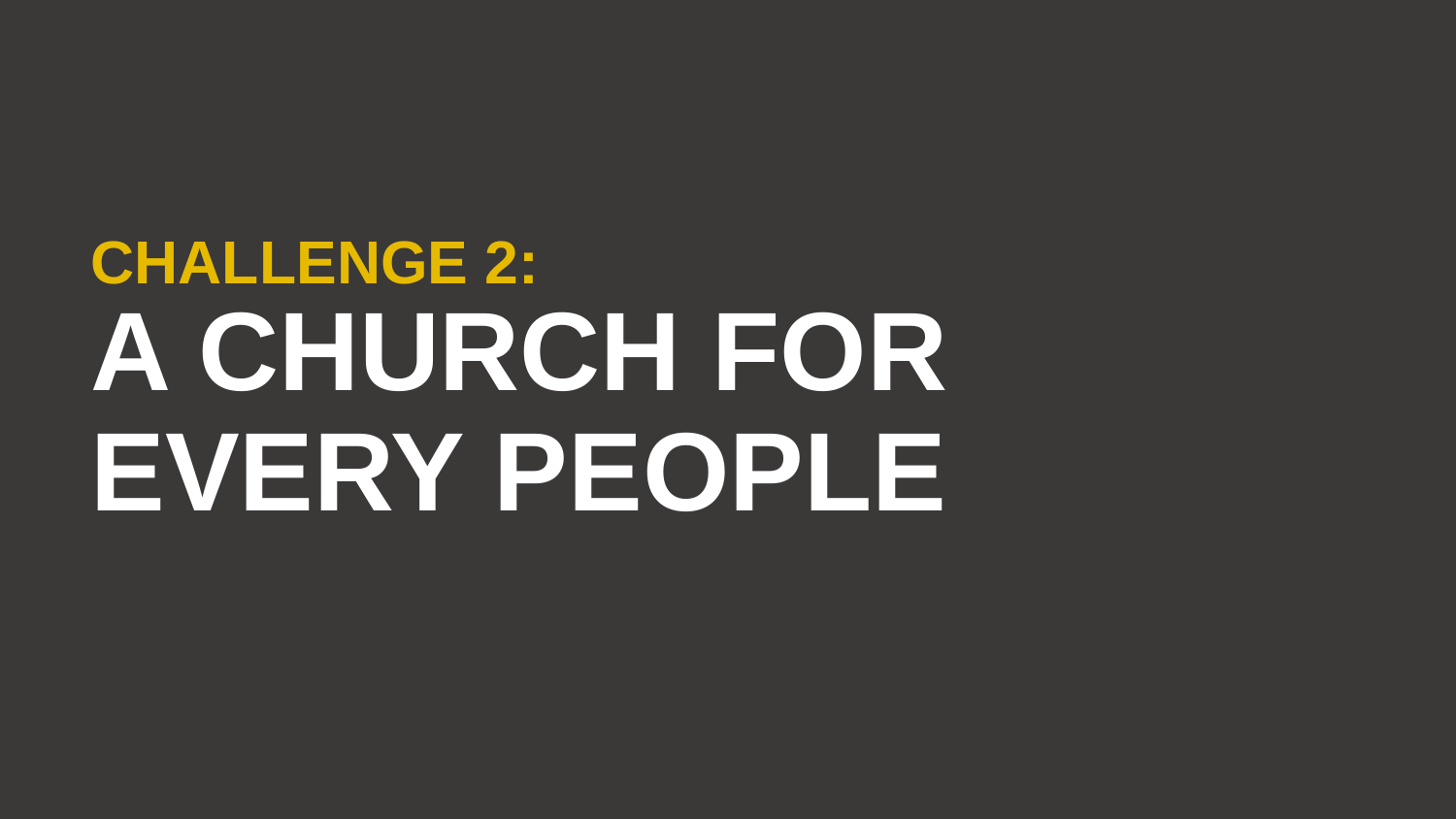

CHALLENGE 2:
# A CHURCH FOR EVERY PEOPLE